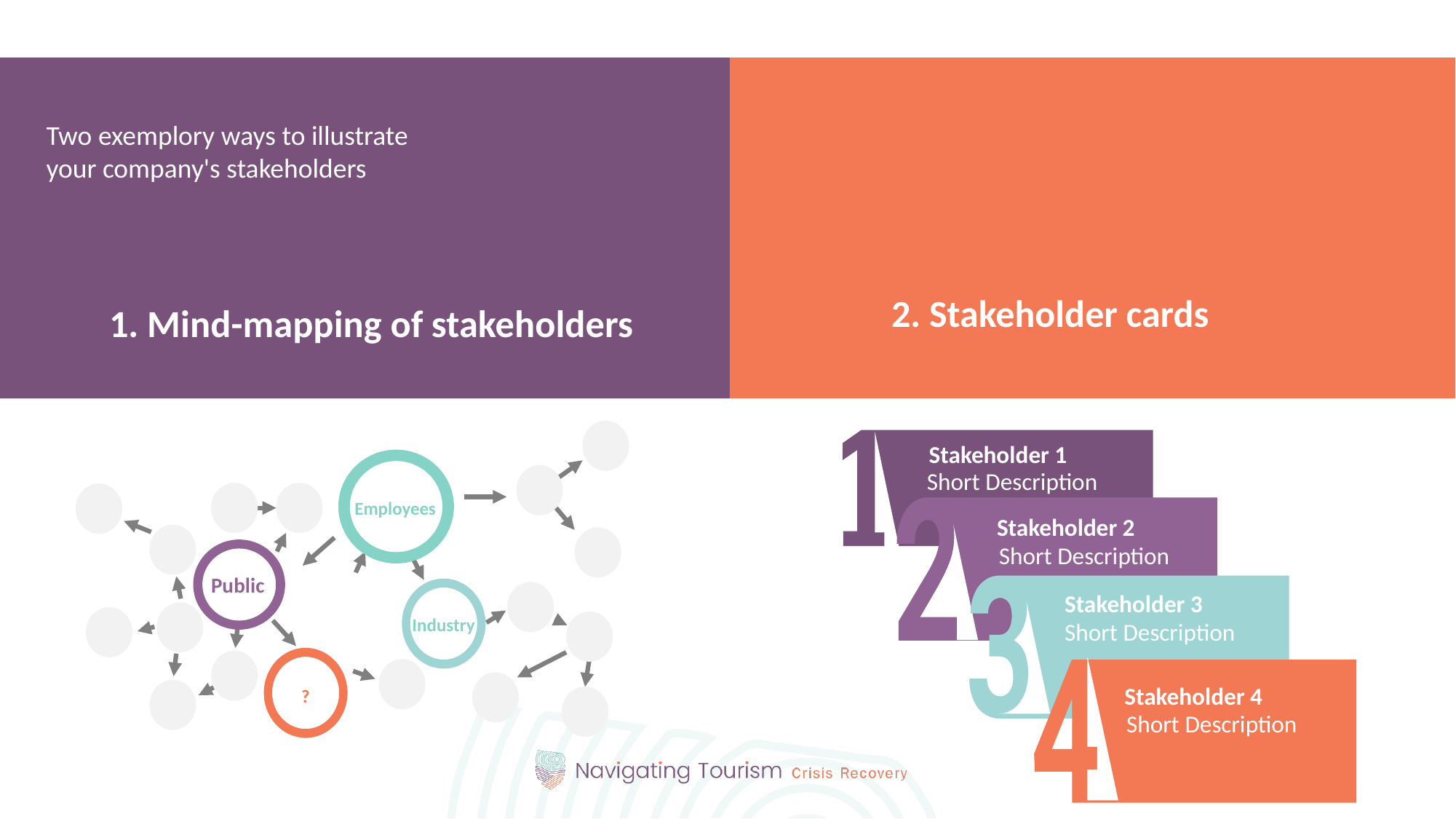

Two exemplory ways to illustrate
your company's stakeholders
2. Stakeholder cards
1. Mind-mapping of stakeholders

Employees

Public

Industry

Stakeholder 1
Short Description

Stakeholder 2

Short Description

Stakeholder 3

Short Description

Stakeholder 4
Short Description

?